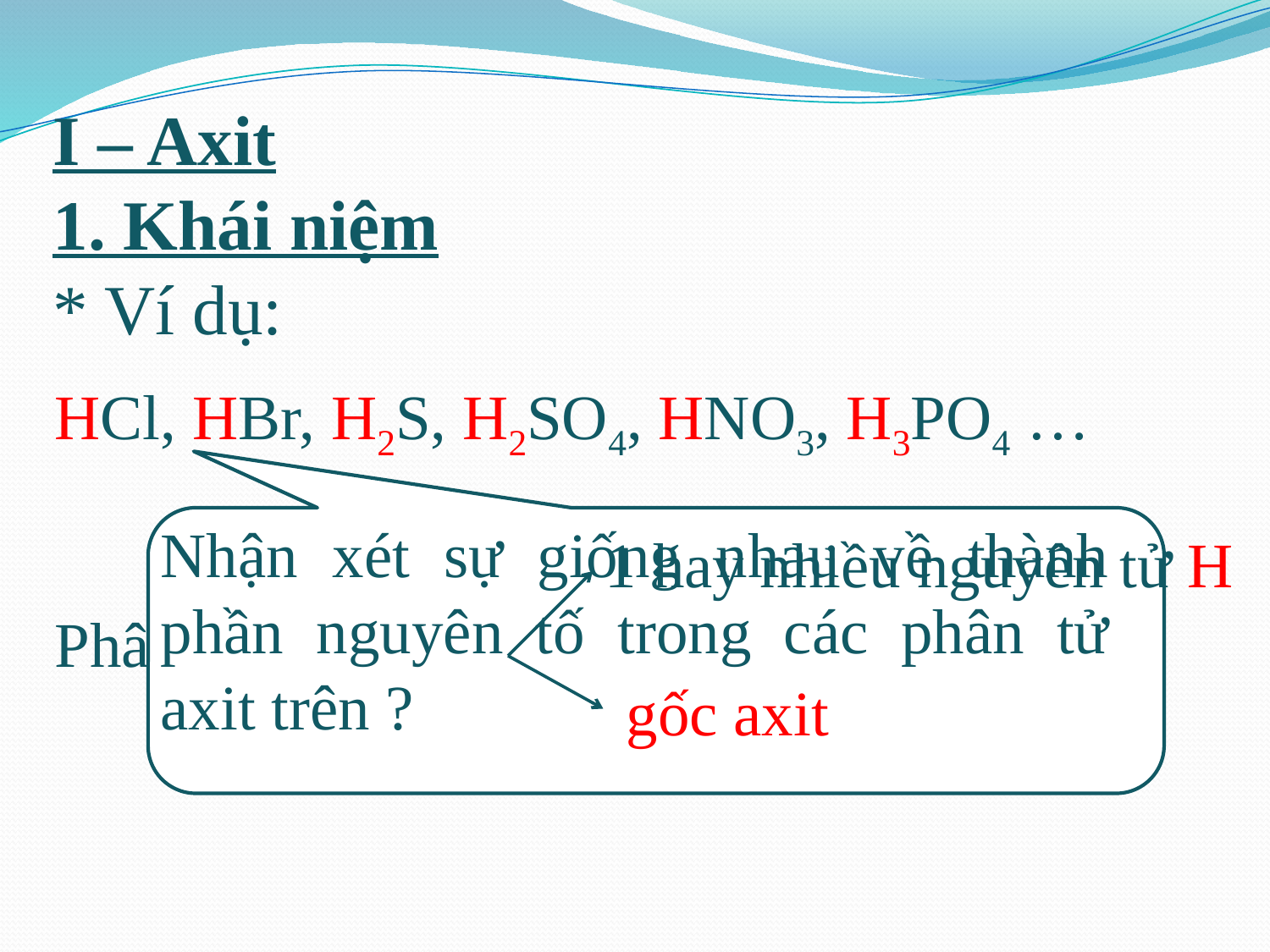

# I – Axit 1. Khái niệm * Ví dụ:
HCl, HBr, H2S, H2SO4, HNO3, H3PO4 …

Phân tử axit gồm

Nhận xét sự giống nhau về thành phần nguyên tố trong các phân tử axit trên ?
1 hay nhiều nguyên tử H
gốc axit